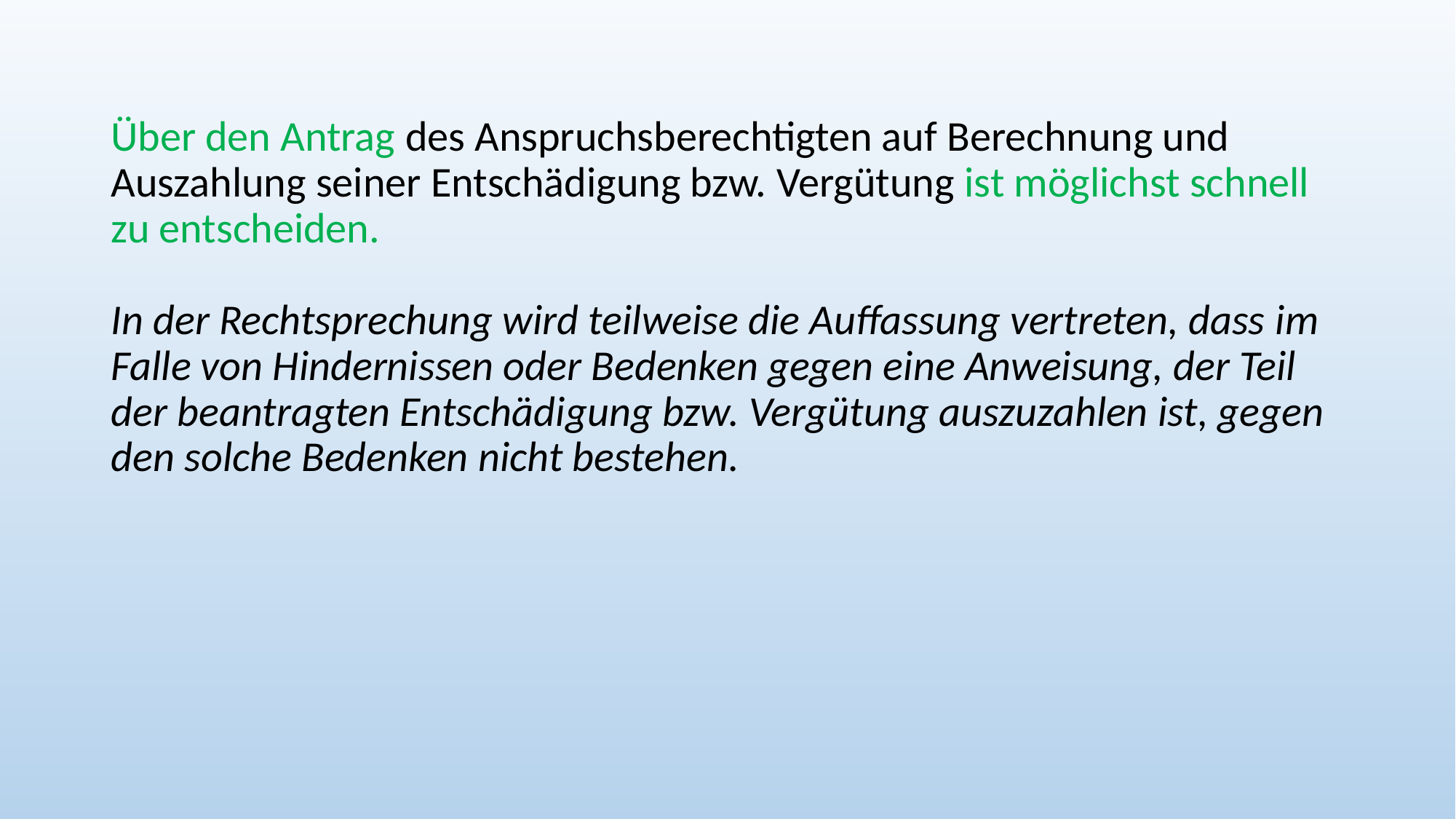

Über den Antrag des Anspruchsberechtigten auf Berechnung und Auszahlung seiner Entschädigung bzw. Vergütung ist möglichst schnell zu entscheiden.
In der Rechtsprechung wird teilweise die Auffassung vertreten, dass im Falle von Hindernissen oder Bedenken gegen eine Anweisung, der Teil der beantragten Entschädigung bzw. Vergütung auszuzahlen ist, gegen den solche Bedenken nicht bestehen.